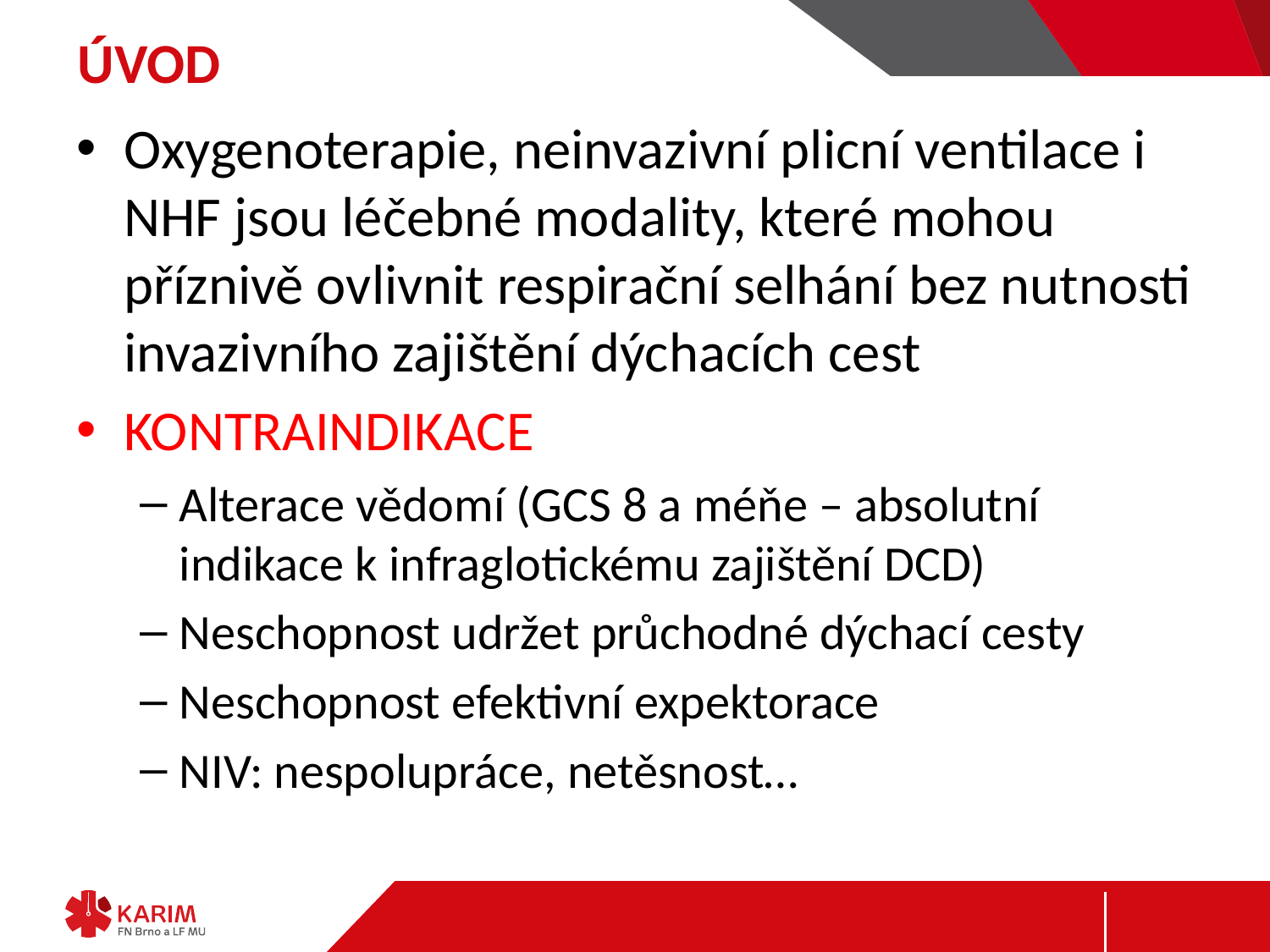

# ÚVOD
Oxygenoterapie, neinvazivní plicní ventilace i NHF jsou léčebné modality, které mohou příznivě ovlivnit respirační selhání bez nutnosti invazivního zajištění dýchacích cest
KONTRAINDIKACE
Alterace vědomí (GCS 8 a méňe – absolutní indikace k infraglotickému zajištění DCD)
Neschopnost udržet průchodné dýchací cesty
Neschopnost efektivní expektorace
NIV: nespolupráce, netěsnost…